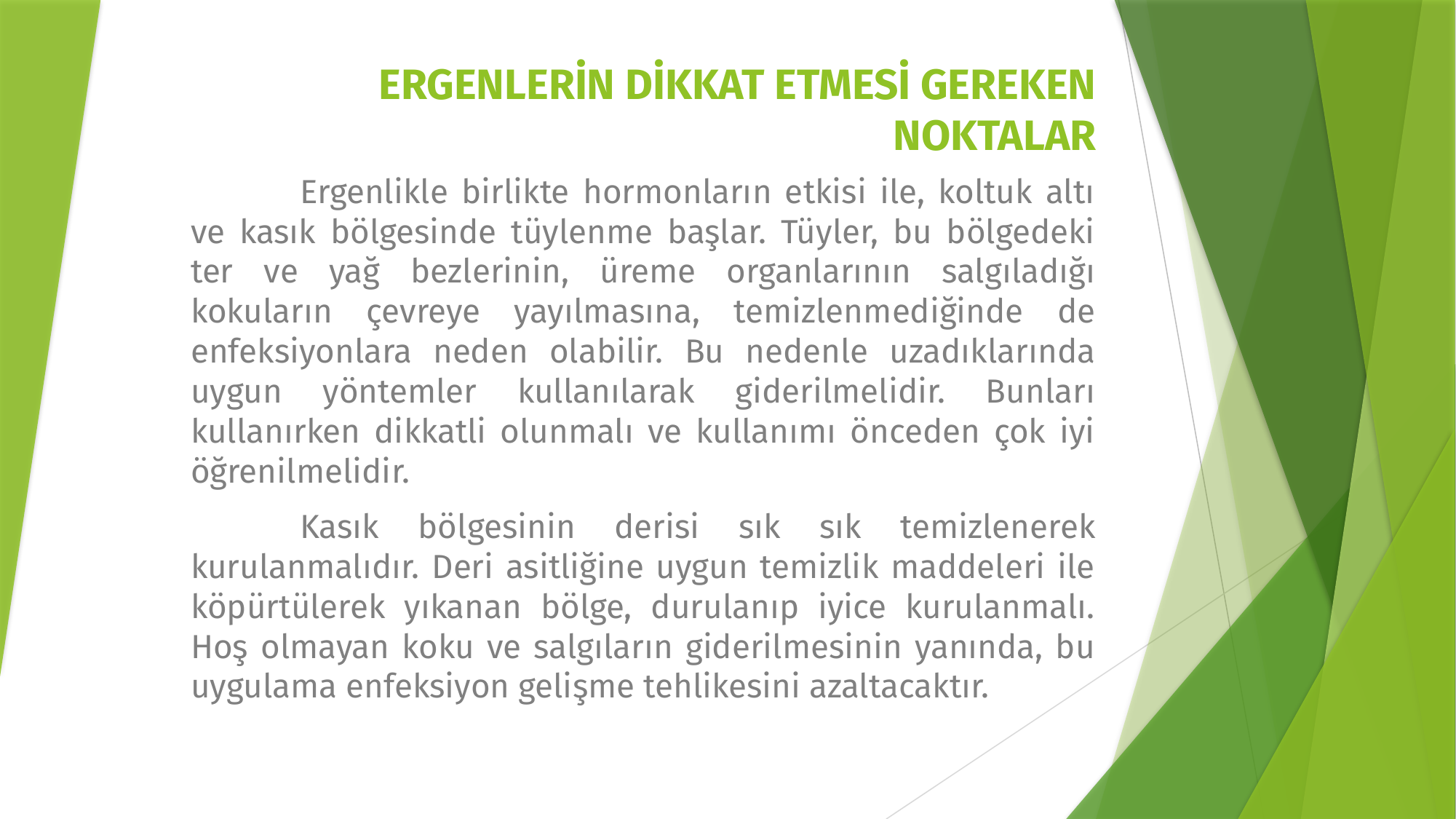

# ERGENLERİN DİKKAT ETMESİ GEREKEN NOKTALAR
	Ergenlikle birlikte hormonların etkisi ile, koltuk altı ve kasık bölgesinde tüylenme başlar. Tüyler, bu bölgedeki ter ve yağ bezlerinin, üreme organlarının salgıladığı kokuların çevreye yayılmasına, temizlenmediğinde de enfeksiyonlara neden olabilir. Bu nedenle uzadıklarında uygun yöntemler kullanılarak giderilmelidir. Bunları kullanırken dikkatli olunmalı ve kullanımı önceden çok iyi öğrenilmelidir.
	Kasık bölgesinin derisi sık sık temizlenerek kurulanmalıdır. Deri asitliğine uygun temizlik maddeleri ile köpürtülerek yıkanan bölge, durulanıp iyice kurulanmalı. Hoş olmayan koku ve salgıların giderilmesinin yanında, bu uygulama enfeksiyon gelişme tehlikesini azaltacaktır.